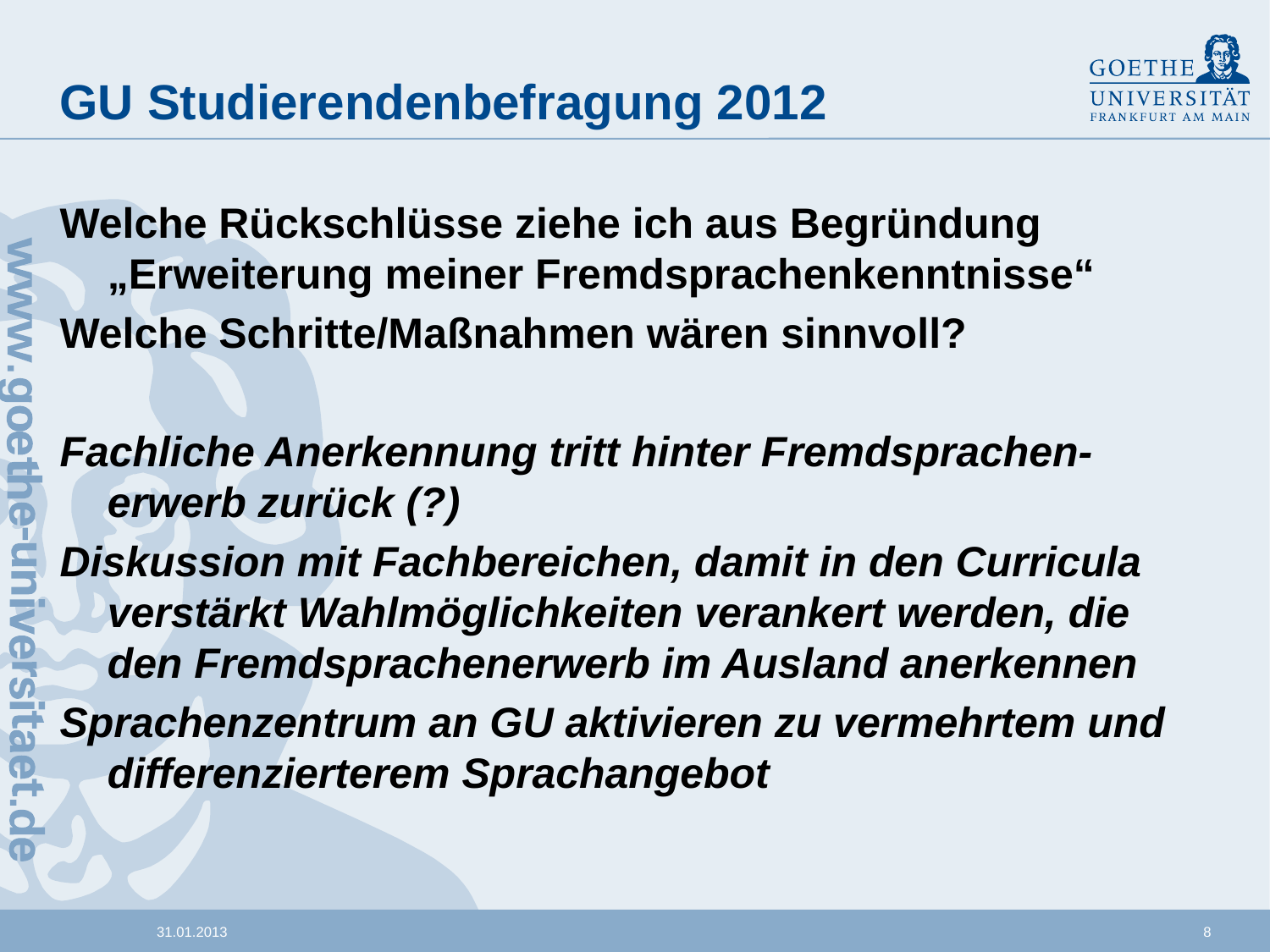

# GU Studierendenbefragung 2012
Welche Rückschlüsse ziehe ich aus Begründung „Erweiterung meiner Fremdsprachenkenntnisse“
Welche Schritte/Maßnahmen wären sinnvoll?

Fachliche Anerkennung tritt hinter Fremdsprachen-erwerb zurück (?)
Diskussion mit Fachbereichen, damit in den Curricula verstärkt Wahlmöglichkeiten verankert werden, die den Fremdsprachenerwerb im Ausland anerkennen
Sprachenzentrum an GU aktivieren zu vermehrtem und differenzierterem Sprachangebot